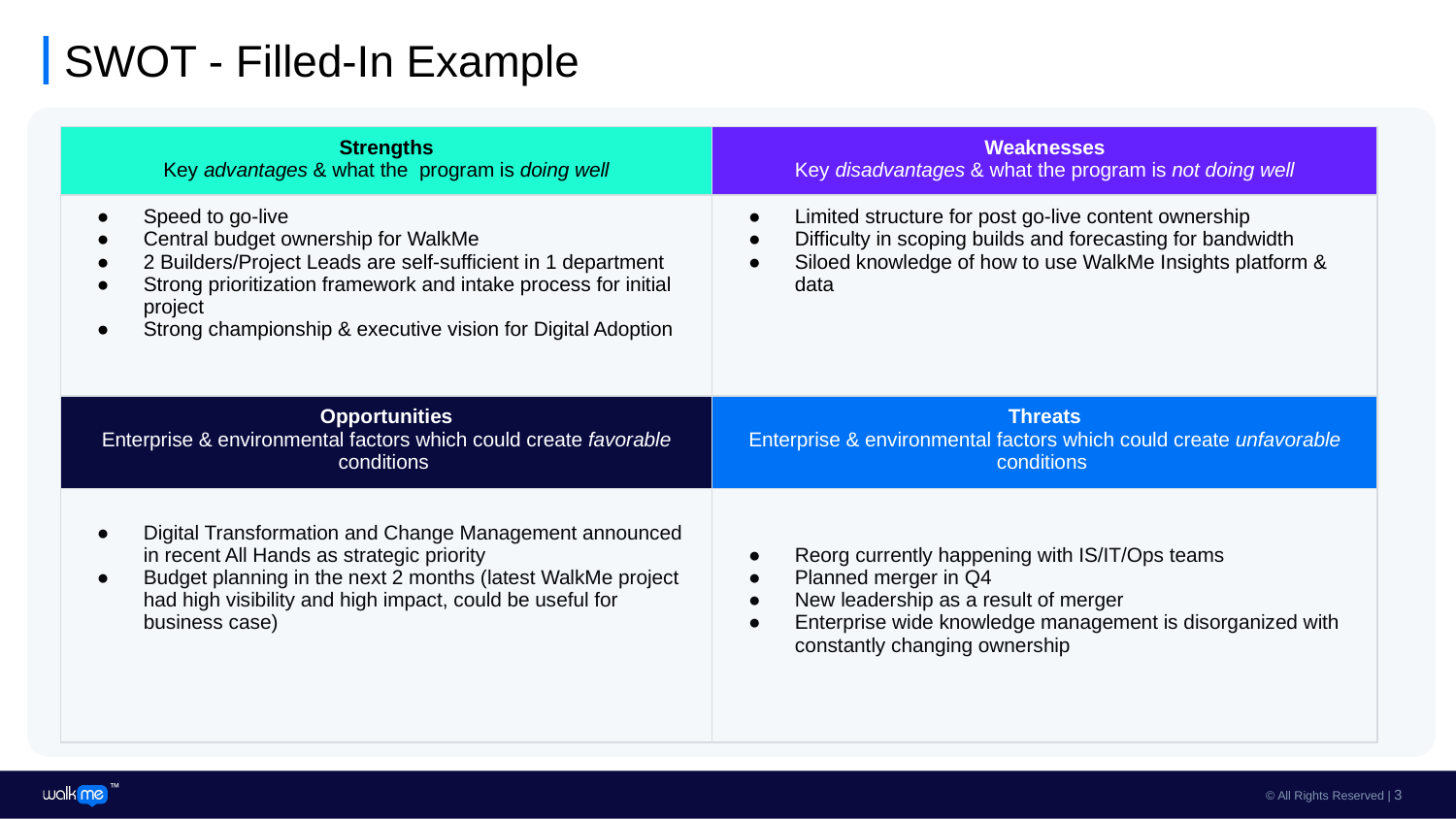

# SWOT - Filled-In Example
| Strengths Key advantages & what the program is doing well | Weaknesses Key disadvantages & what the program is not doing well |
| --- | --- |
| Speed to go-live Central budget ownership for WalkMe 2 Builders/Project Leads are self-sufficient in 1 department Strong prioritization framework and intake process for initial project Strong championship & executive vision for Digital Adoption | Limited structure for post go-live content ownership Difficulty in scoping builds and forecasting for bandwidth Siloed knowledge of how to use WalkMe Insights platform & data |
| Opportunities Enterprise & environmental factors which could create favorable conditions | Threats Enterprise & environmental factors which could create unfavorable conditions |
| Digital Transformation and Change Management announced in recent All Hands as strategic priority Budget planning in the next 2 months (latest WalkMe project had high visibility and high impact, could be useful for business case) | Reorg currently happening with IS/IT/Ops teams Planned merger in Q4 New leadership as a result of merger Enterprise wide knowledge management is disorganized with constantly changing ownership |